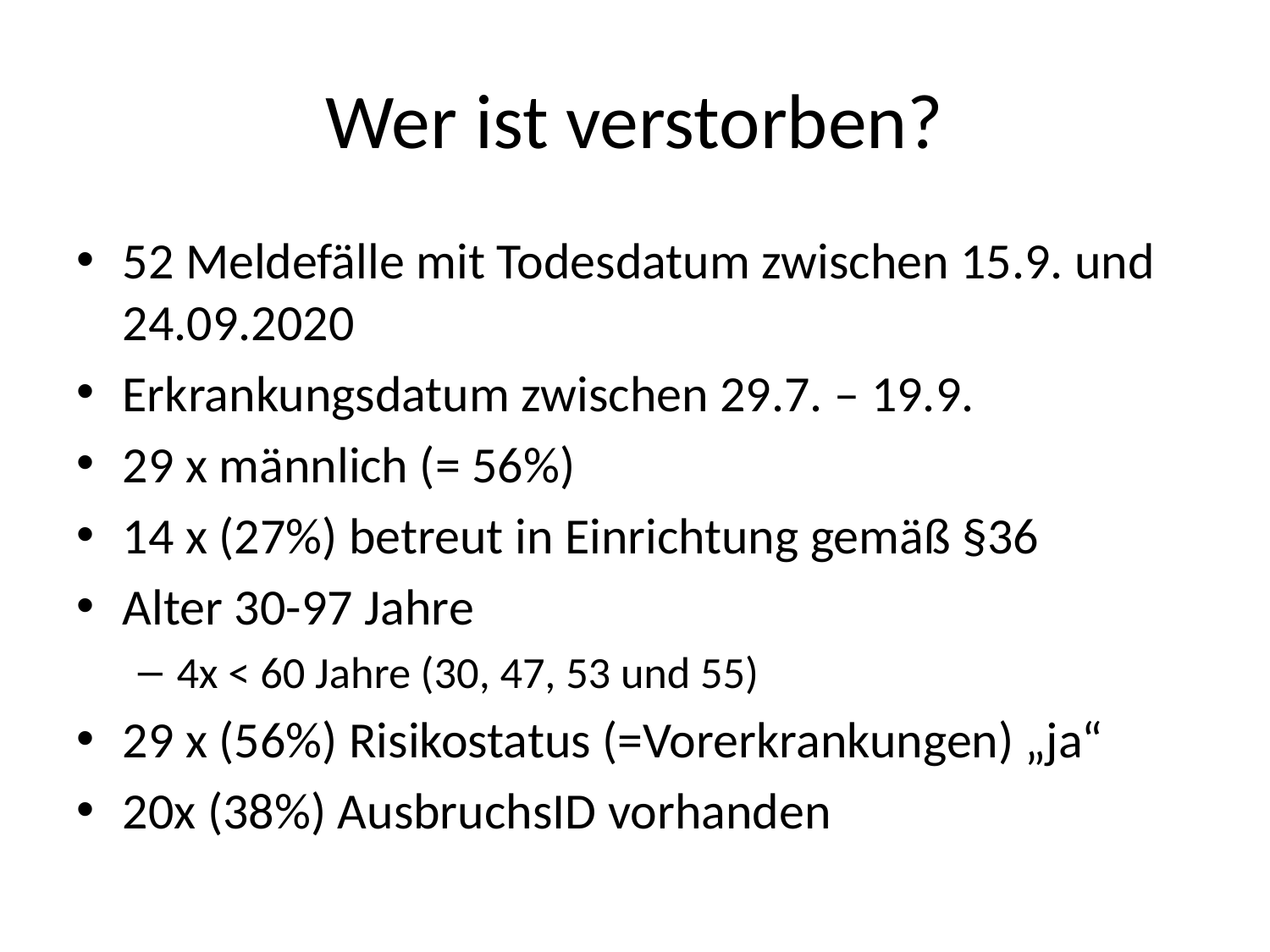

# Wer ist verstorben?
52 Meldefälle mit Todesdatum zwischen 15.9. und 24.09.2020
Erkrankungsdatum zwischen 29.7. – 19.9.
29 x männlich (= 56%)
14 x (27%) betreut in Einrichtung gemäß §36
Alter 30-97 Jahre
4x < 60 Jahre (30, 47, 53 und 55)
29 x (56%) Risikostatus (=Vorerkrankungen) „ja“
20x (38%) AusbruchsID vorhanden